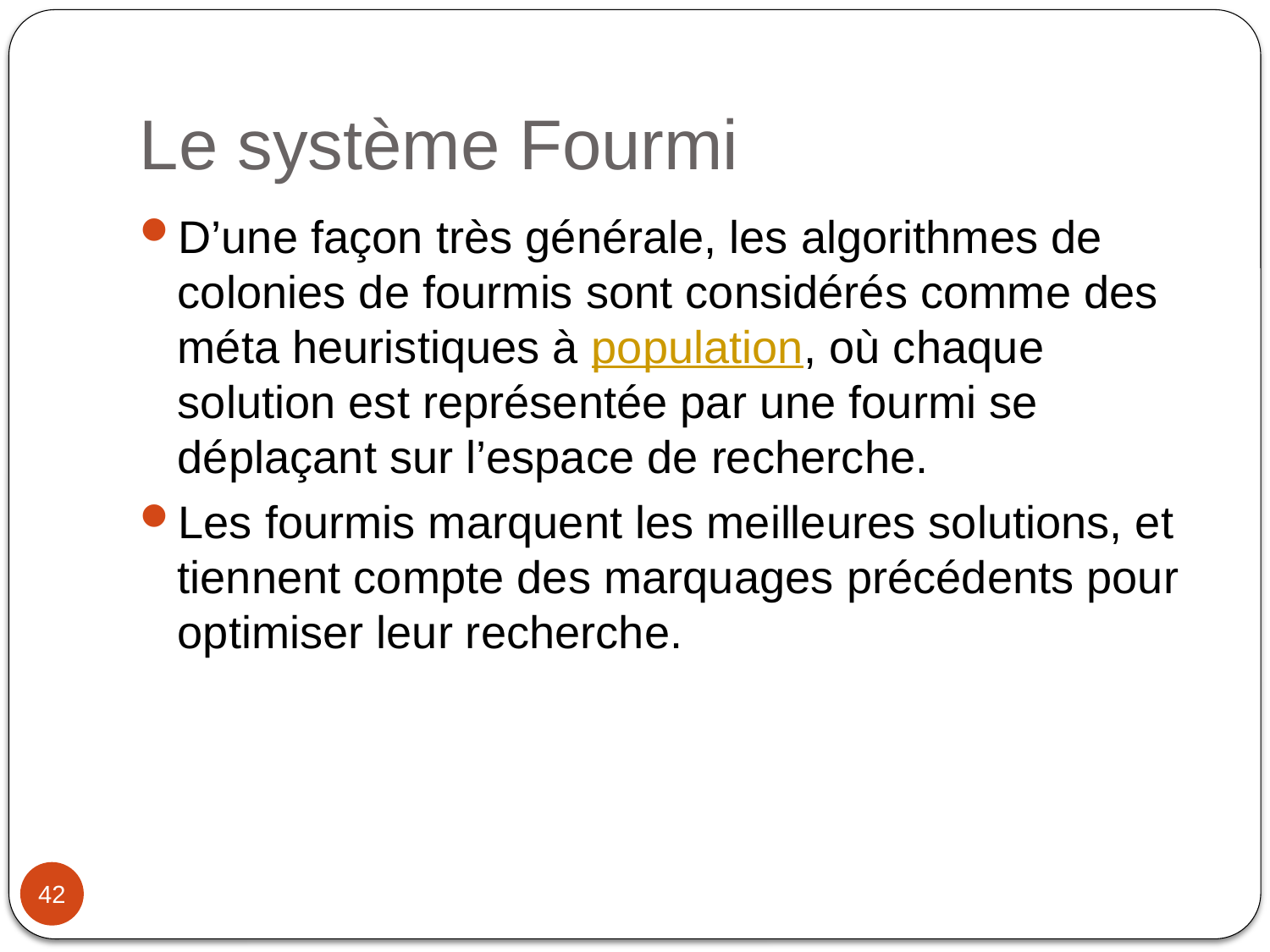

# Le système Fourmi
D’une façon très générale, les algorithmes de colonies de fourmis sont considérés comme des méta heuristiques à population, où chaque solution est représentée par une fourmi se déplaçant sur l’espace de recherche.
Les fourmis marquent les meilleures solutions, et tiennent compte des marquages précédents pour optimiser leur recherche.
42